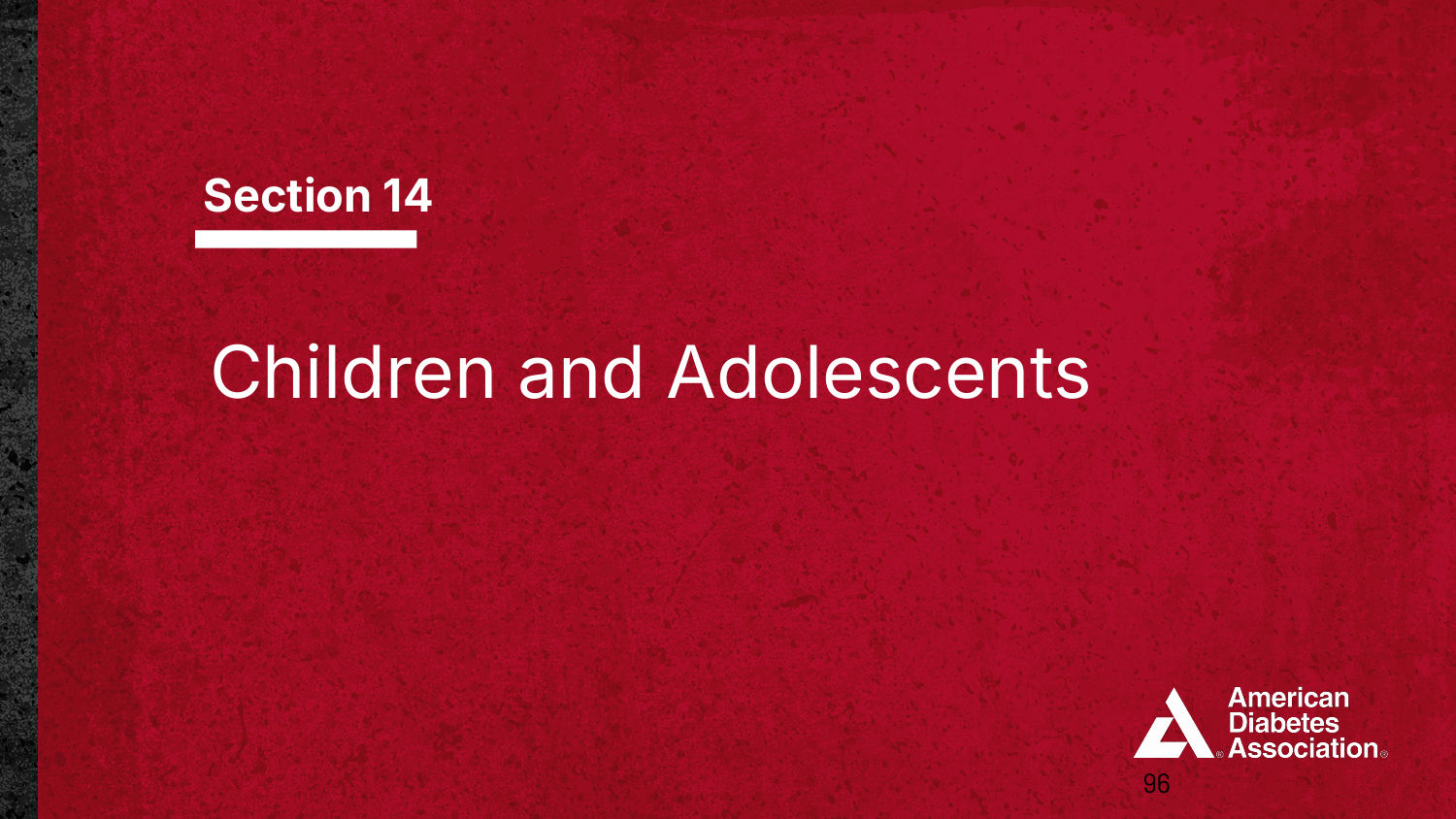

Section 14
# Children and Adolescents
96